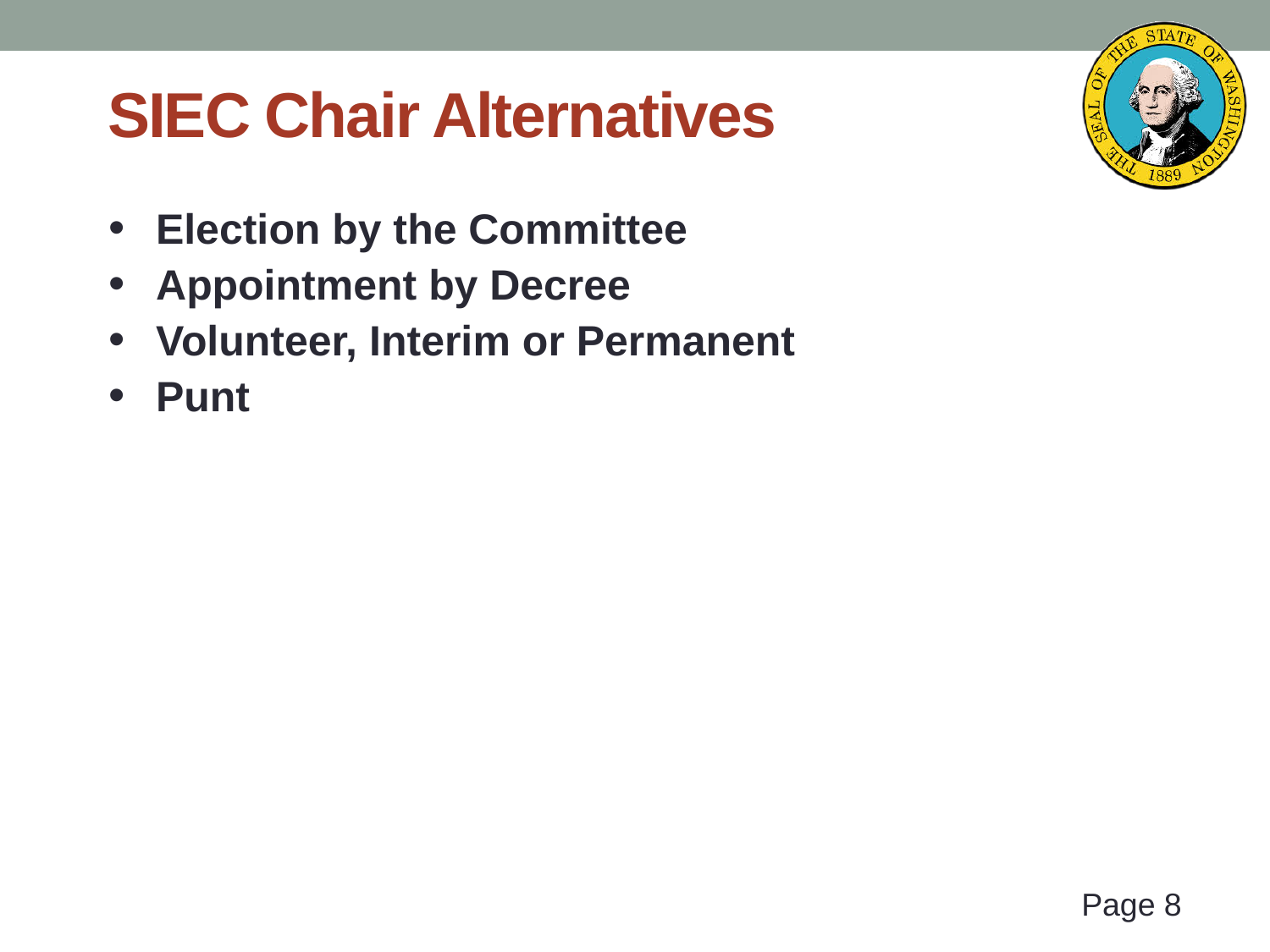

# SIEC Chair Alternatives
Election by the Committee
Appointment by Decree
Volunteer, Interim or Permanent
Punt